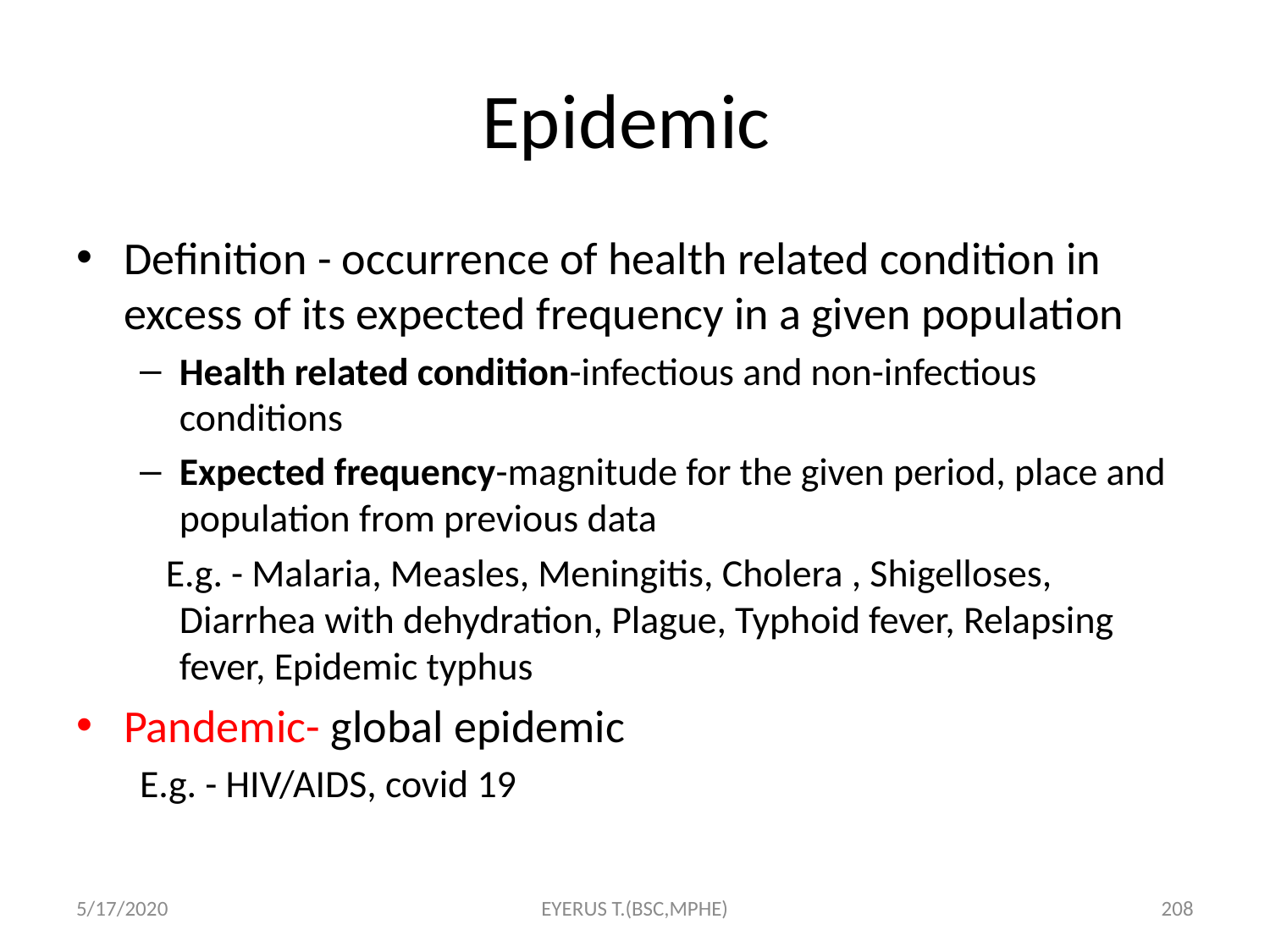

# Epidemic
Definition - occurrence of health related condition in excess of its expected frequency in a given population
Health related condition-infectious and non-infectious conditions
Expected frequency-magnitude for the given period, place and population from previous data
   E.g. - Malaria, Measles, Meningitis, Cholera , Shigelloses, Diarrhea with dehydration, Plague, Typhoid fever, Relapsing fever, Epidemic typhus
Pandemic- global epidemic
E.g. - HIV/AIDS, covid 19
5/17/2020
EYERUS T.(BSC,MPHE)
208